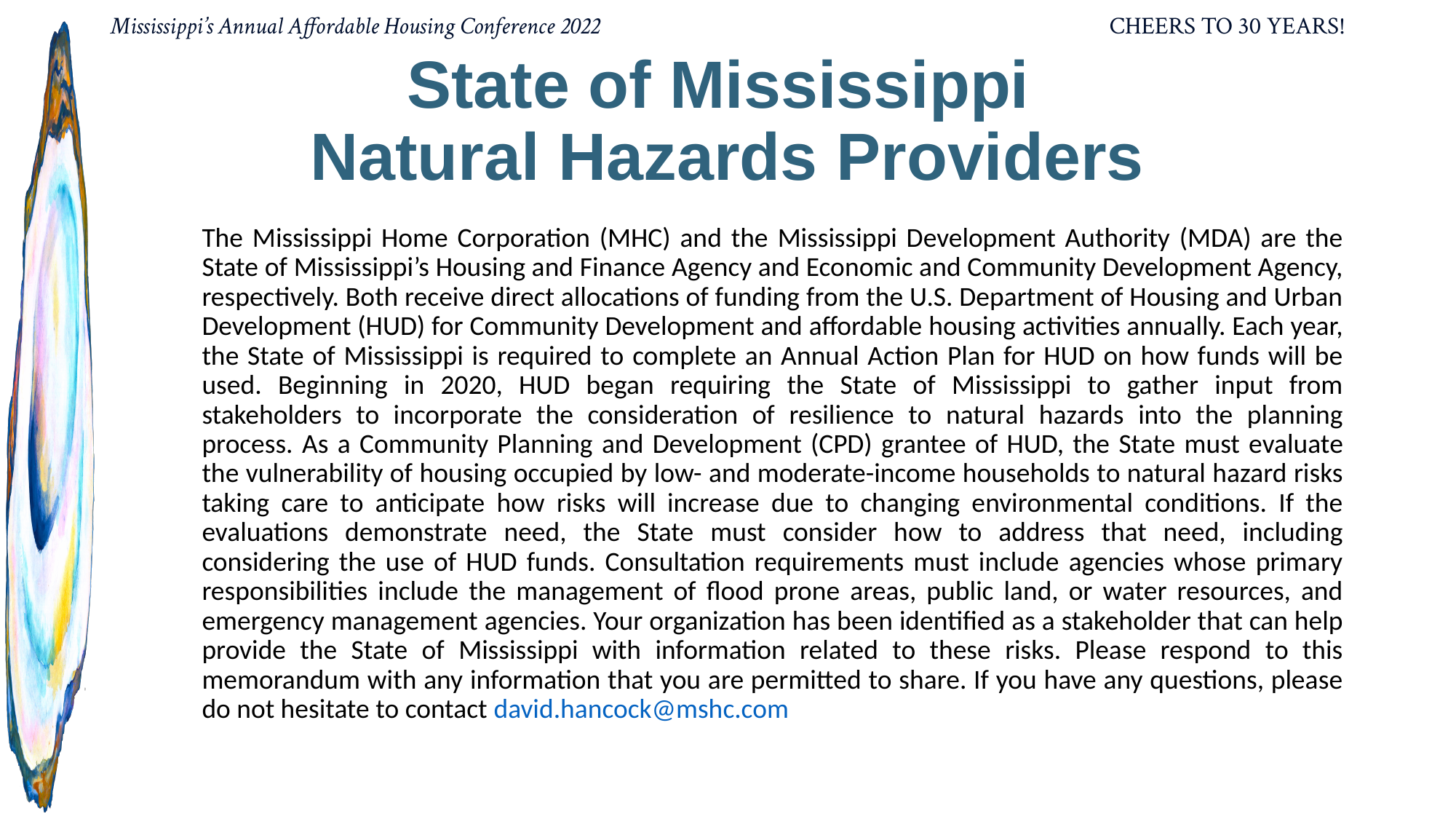

# State of Mississippi Natural Hazards Providers
The Mississippi Home Corporation (MHC) and the Mississippi Development Authority (MDA) are the State of Mississippi’s Housing and Finance Agency and Economic and Community Development Agency, respectively. Both receive direct allocations of funding from the U.S. Department of Housing and Urban Development (HUD) for Community Development and affordable housing activities annually. Each year, the State of Mississippi is required to complete an Annual Action Plan for HUD on how funds will be used. Beginning in 2020, HUD began requiring the State of Mississippi to gather input from stakeholders to incorporate the consideration of resilience to natural hazards into the planning process. As a Community Planning and Development (CPD) grantee of HUD, the State must evaluate the vulnerability of housing occupied by low- and moderate-income households to natural hazard risks taking care to anticipate how risks will increase due to changing environmental conditions. If the evaluations demonstrate need, the State must consider how to address that need, including considering the use of HUD funds. Consultation requirements must include agencies whose primary responsibilities include the management of flood prone areas, public land, or water resources, and emergency management agencies. Your organization has been identified as a stakeholder that can help provide the State of Mississippi with information related to these risks. Please respond to this memorandum with any information that you are permitted to share. If you have any questions, please do not hesitate to contact david.hancock@mshc.com